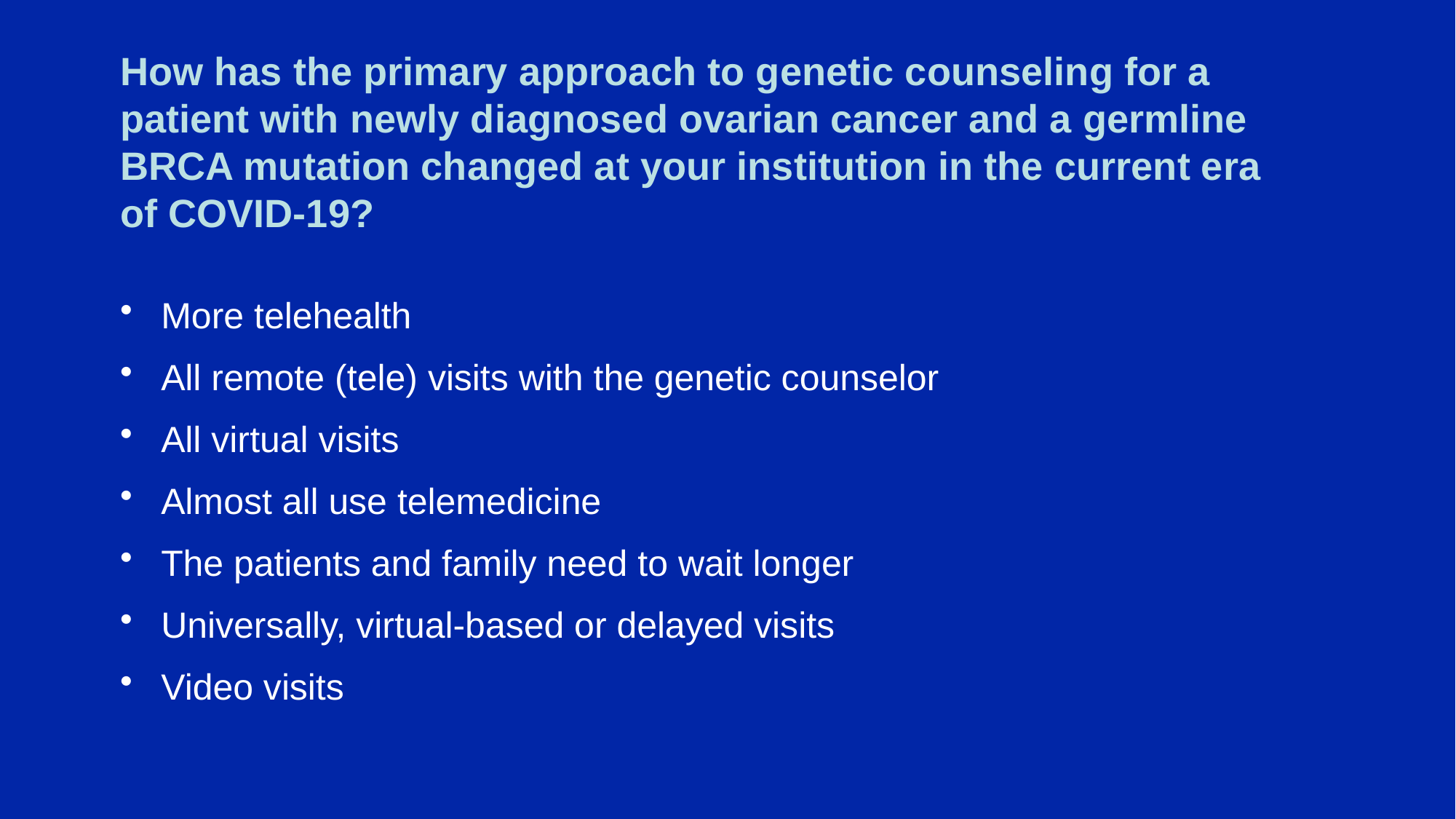

# How has the primary approach to genetic counseling for a patient with newly diagnosed ovarian cancer and a germline BRCA mutation changed at your institution in the current era of COVID-19?
More telehealth
All remote (tele) visits with the genetic counselor
All virtual visits
Almost all use telemedicine
The patients and family need to wait longer
Universally, virtual-based or delayed visits
Video visits